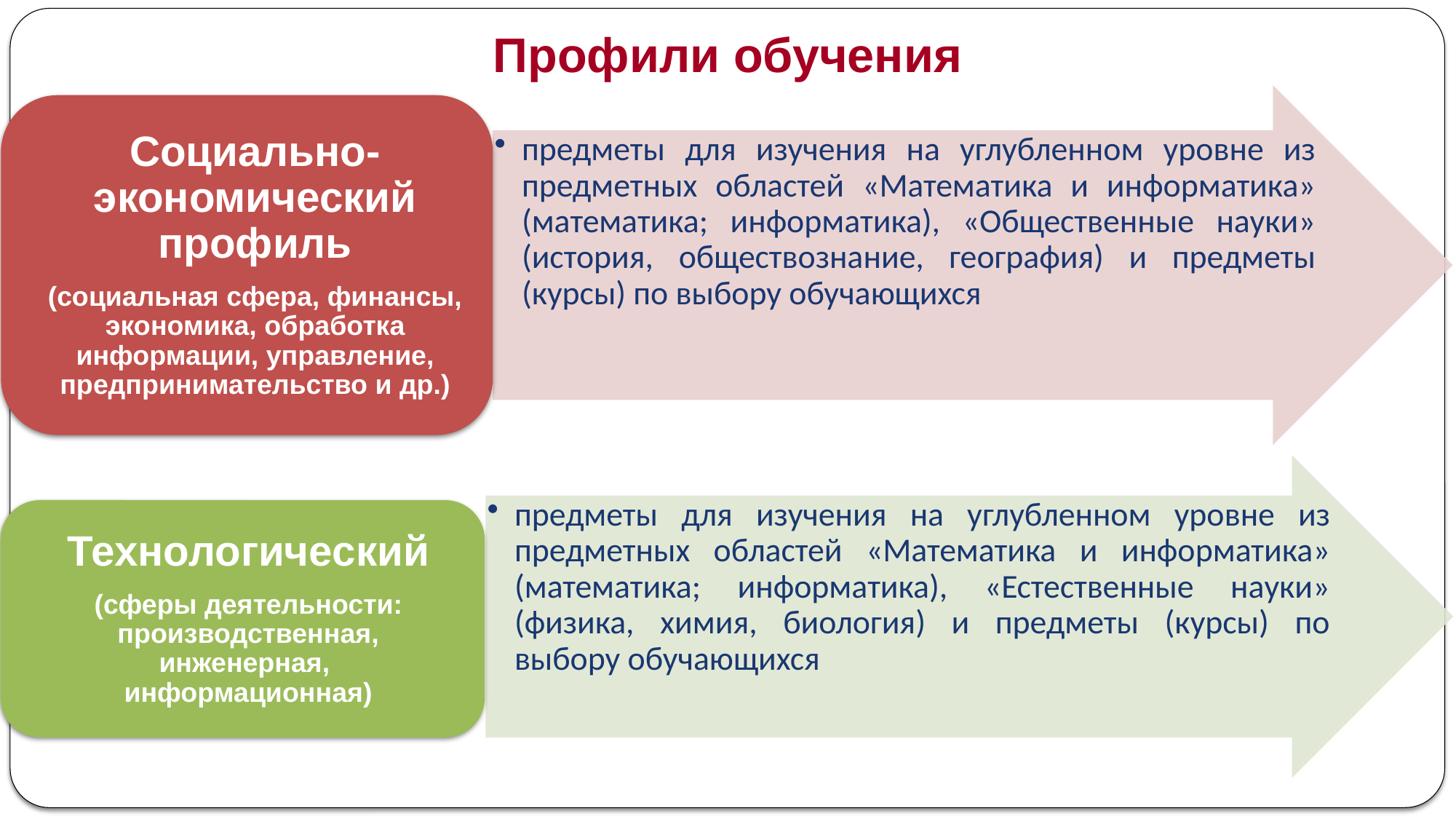

# Профили обучения
предметы для изучения на углубленном уровне из предметных областей «Математика и информатика» (математика; информатика), «Общественные науки» (история, обществознание, география) и предметы (курсы) по выбору обучающихся
Социально-экономический профиль
(социальная сфера, финансы, экономика, обработка информации, управление, предпринимательство и др.)
предметы для изучения на углубленном уровне из предметных областей «Математика и информатика» (математика; информатика), «Естественные науки» (физика, химия, биология) и предметы (курсы) по выбору обучающихся
Технологический
(сферы деятельности: производственная, инженерная,  информационная)